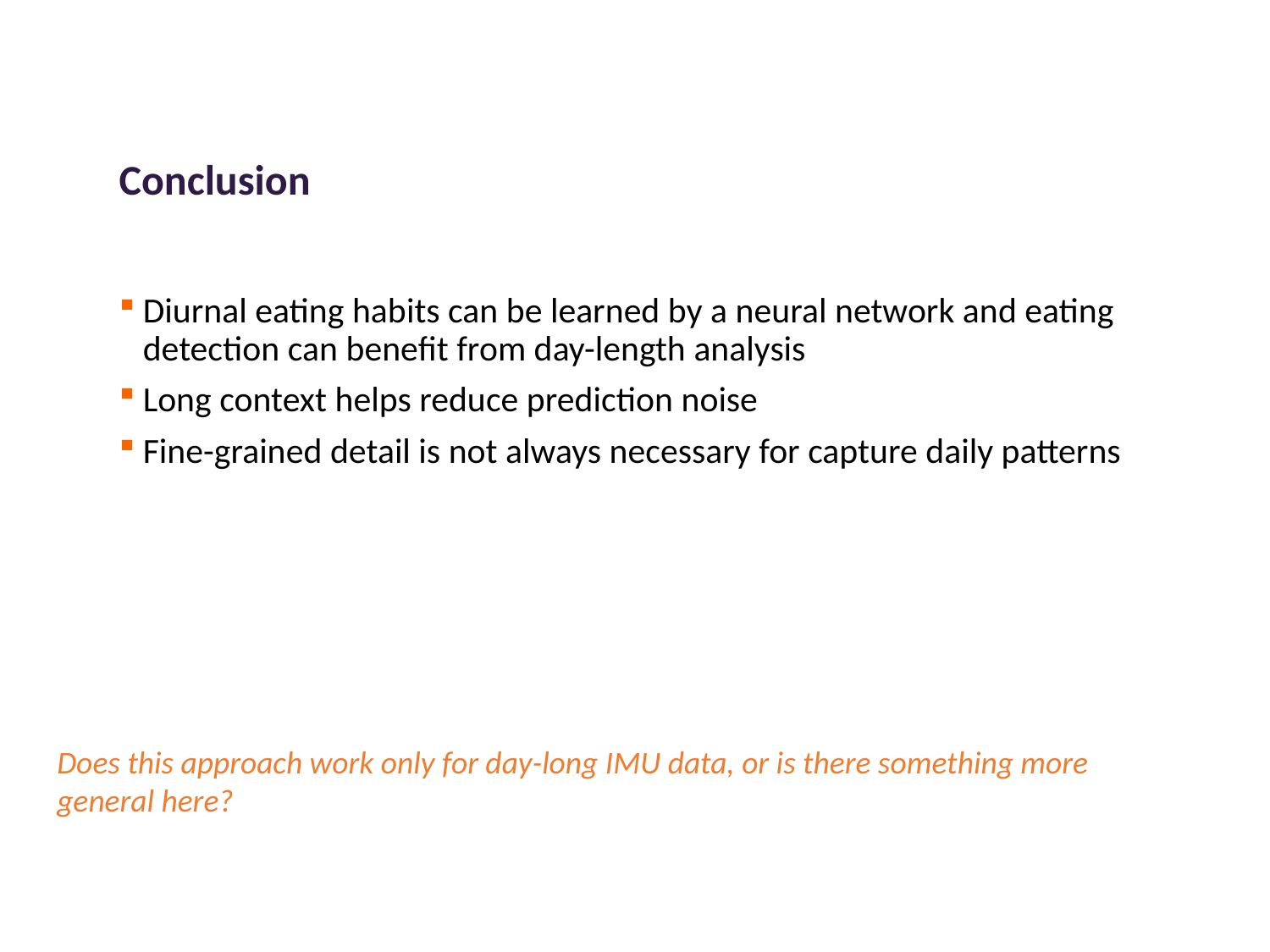

# Conclusion

Diurnal eating habits can be learned by a neural network and eating detection can benefit from day-length analysis
Long context helps reduce prediction noise
Fine-grained detail is not always necessary for capture daily patterns

Does this approach work only for day-long IMU data, or is there something more general here?